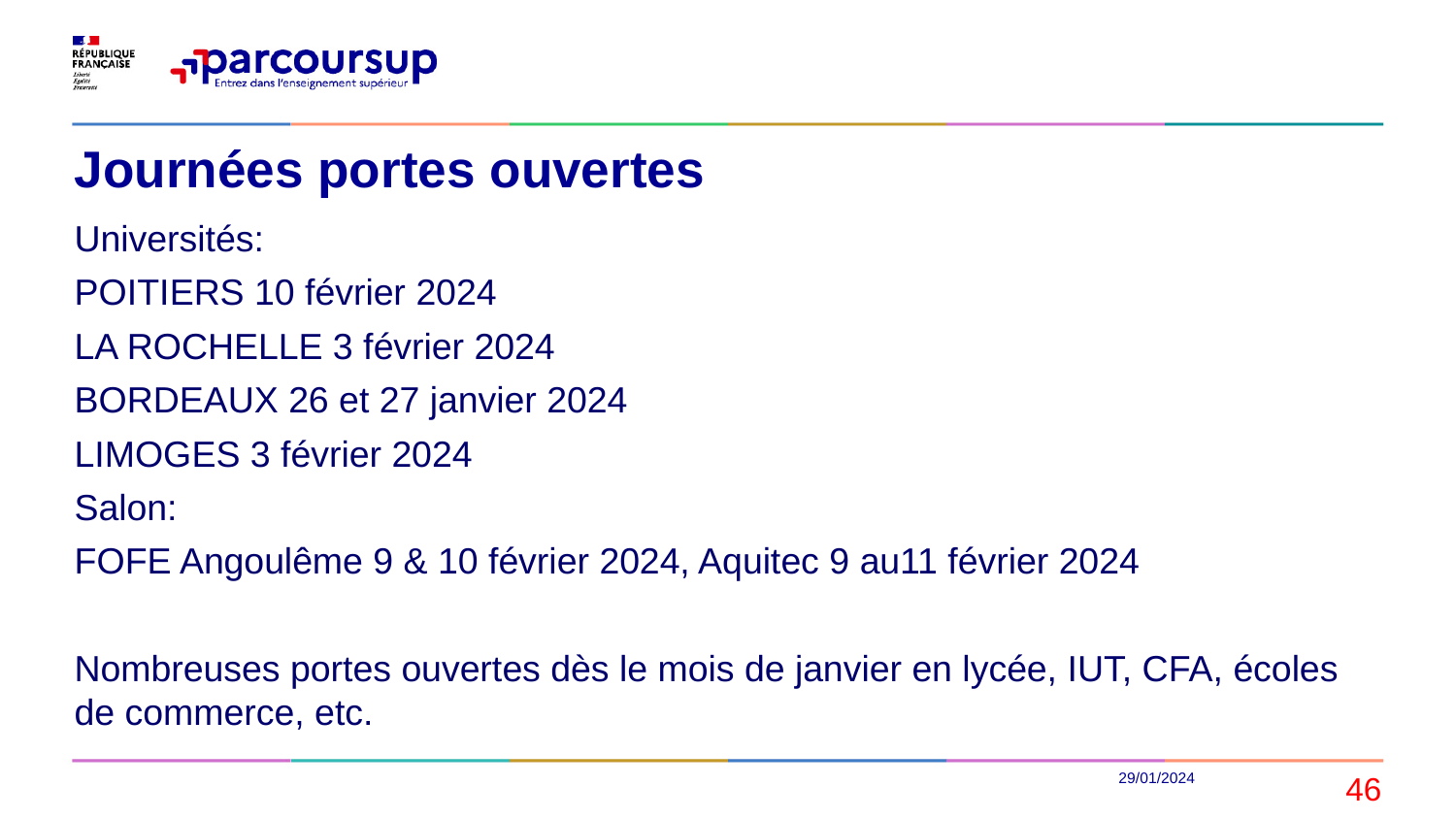

# Journées portes ouvertes
Universités:
POITIERS 10 février 2024
LA ROCHELLE 3 février 2024
BORDEAUX 26 et 27 janvier 2024
LIMOGES 3 février 2024
Salon:
FOFE Angoulême 9 & 10 février 2024, Aquitec 9 au11 février 2024

Nombreuses portes ouvertes dès le mois de janvier en lycée, IUT, CFA, écoles de commerce, etc.
29/01/2024
46